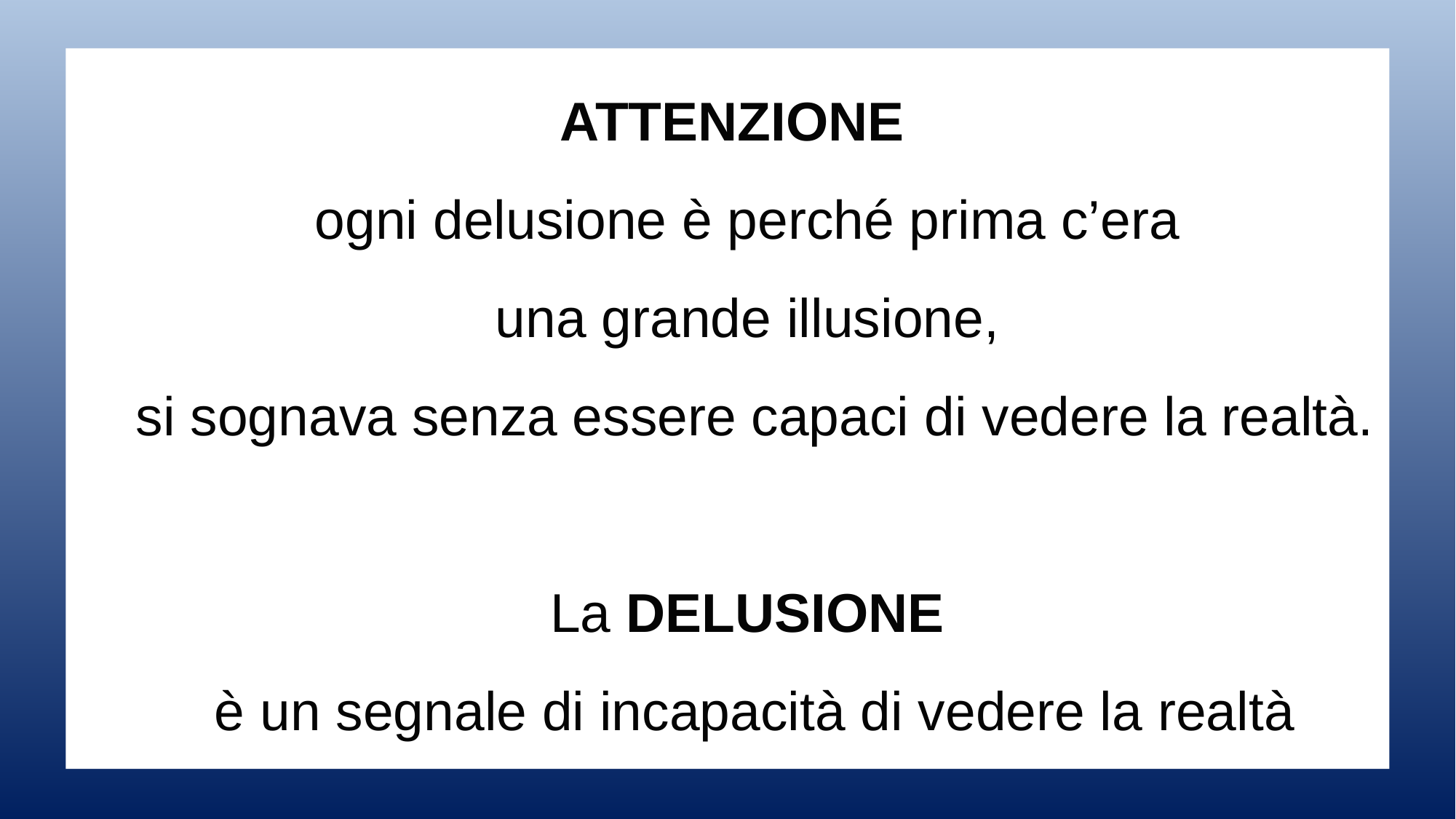

ATTENZIONE
ogni delusione è perché prima c’era
una grande illusione,
si sognava senza essere capaci di vedere la realtà.

La DELUSIONE
è un segnale di incapacità di vedere la realtà